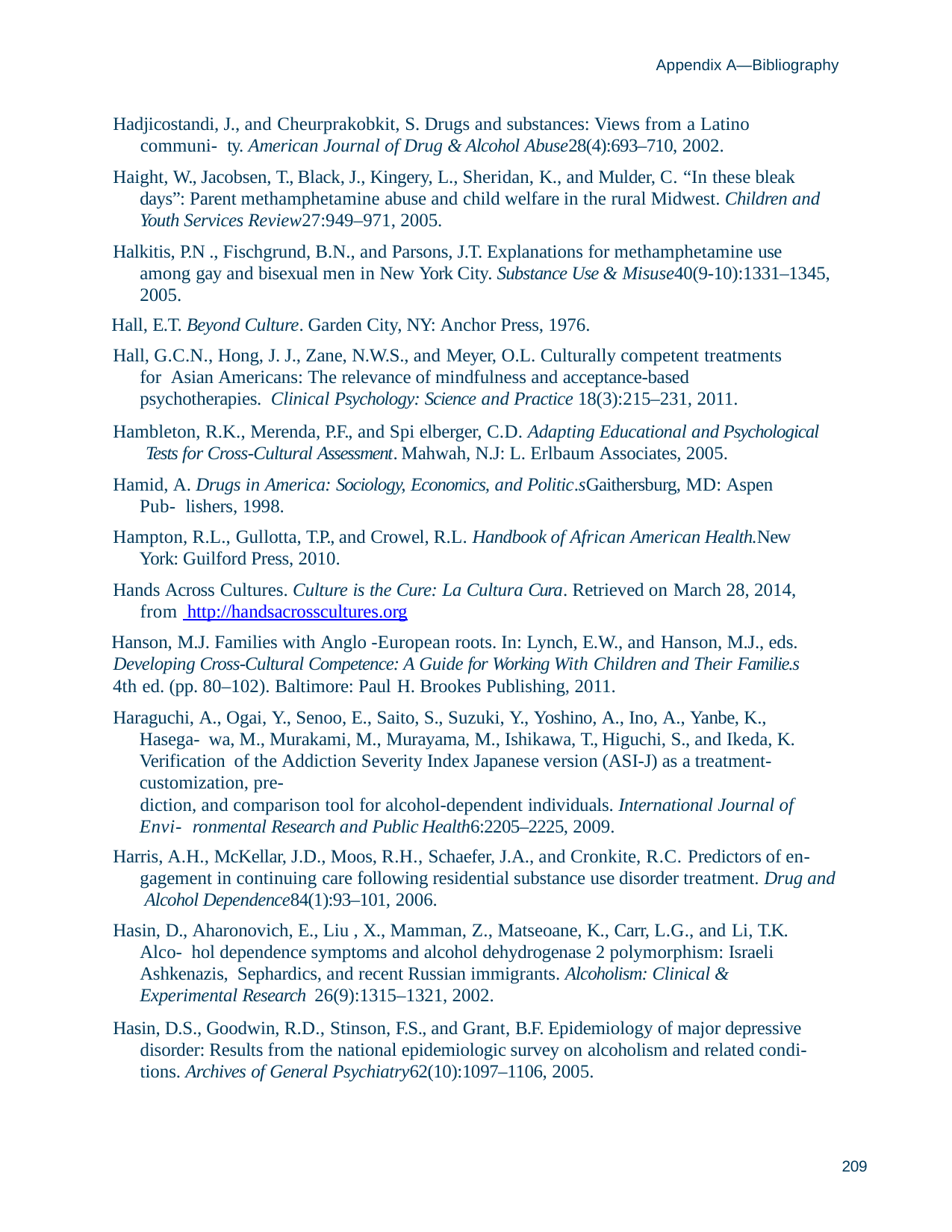

Appendix A—Bibliography

Hadjicostandi, J., and Cheurprakobkit, S. Drugs and substances: Views from a Latino communi-  ty. American Journal of Drug & Alcohol Abuse28(4):693–710, 2002.
Haight, W., Jacobsen, T., Black, J., Kingery, L., Sheridan, K., and Mulder, C. “In these bleak  days”: Parent methamphetamine abuse and child welfare in the rural Midwest. Children and  Youth Services Review27:949–971, 2005.
Halkitis, P.N ., Fischgrund, B.N., and Parsons, J.T. Explanations for methamphetamine use  among gay and bisexual men in New York City. Substance Use & Misuse40(9-10):1331–1345,  2005.
Hall, E.T. Beyond Culture. Garden City, NY: Anchor Press, 1976.
Hall, G.C.N., Hong, J. J., Zane, N.W.S., and Meyer, O.L. Culturally competent treatments for  Asian Americans: The relevance of mindfulness and acceptance-based psychotherapies.  Clinical Psychology: Science and Practice 18(3):215–231, 2011.
Hambleton, R.K., Merenda, P.F., and Spi elberger, C.D. Adapting Educational and Psychological  Tests for Cross-Cultural Assessment. Mahwah, N.J: L. Erlbaum Associates, 2005.
Hamid, A. Drugs in America: Sociology, Economics, and Politic.sGaithersburg, MD: Aspen Pub-  lishers, 1998.
Hampton, R.L., Gullotta, T.P., and Crowel, R.L. Handbook of African American Health.New  York: Guilford Press, 2010.
Hands Across Cultures. Culture is the Cure: La Cultura Cura. Retrieved on March 28, 2014, from  http://handsacrosscultures.org
Hanson, M.J. Families with Anglo -European roots. In: Lynch, E.W., and Hanson, M.J., eds.
Developing Cross-Cultural Competence: A Guide for Working With Children and Their Familie.s
4th ed. (pp. 80–102). Baltimore: Paul H. Brookes Publishing, 2011.
Haraguchi, A., Ogai, Y., Senoo, E., Saito, S., Suzuki, Y., Yoshino, A., Ino, A., Yanbe, K., Hasega-  wa, M., Murakami, M., Murayama, M., Ishikawa, T., Higuchi, S., and Ikeda, K. Verification  of the Addiction Severity Index Japanese version (ASI-J) as a treatment-customization, pre-
diction, and comparison tool for alcohol-dependent individuals. International Journal of Envi-  ronmental Research and Public Health6:2205–2225, 2009.
Harris, A.H., McKellar, J.D., Moos, R.H., Schaefer, J.A., and Cronkite, R.C. Predictors of en-  gagement in continuing care following residential substance use disorder treatment. Drug and  Alcohol Dependence84(1):93–101, 2006.
Hasin, D., Aharonovich, E., Liu , X., Mamman, Z., Matseoane, K., Carr, L.G., and Li, T.K. Alco-  hol dependence symptoms and alcohol dehydrogenase 2 polymorphism: Israeli Ashkenazis,  Sephardics, and recent Russian immigrants. Alcoholism: Clinical & Experimental Research  26(9):1315–1321, 2002.
Hasin, D.S., Goodwin, R.D., Stinson, F.S., and Grant, B.F. Epidemiology of major depressive  disorder: Results from the national epidemiologic survey on alcoholism and related condi-  tions. Archives of General Psychiatry62(10):1097–1106, 2005.
209